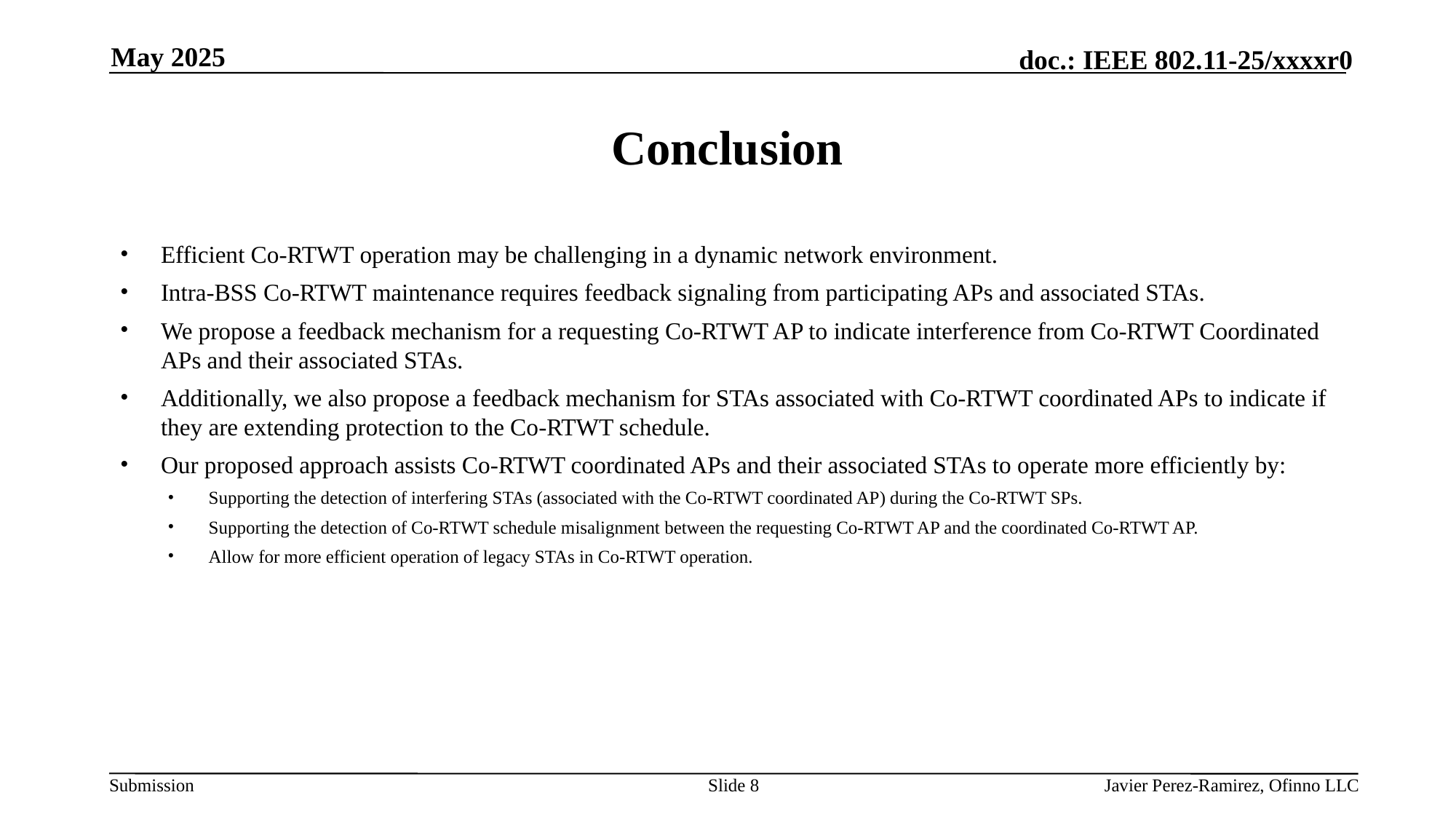

May 2025
# Conclusion
Efficient Co-RTWT operation may be challenging in a dynamic network environment.
Intra-BSS Co-RTWT maintenance requires feedback signaling from participating APs and associated STAs.
We propose a feedback mechanism for a requesting Co-RTWT AP to indicate interference from Co-RTWT Coordinated APs and their associated STAs.
Additionally, we also propose a feedback mechanism for STAs associated with Co-RTWT coordinated APs to indicate if they are extending protection to the Co-RTWT schedule.
Our proposed approach assists Co-RTWT coordinated APs and their associated STAs to operate more efficiently by:
Supporting the detection of interfering STAs (associated with the Co-RTWT coordinated AP) during the Co-RTWT SPs.
Supporting the detection of Co-RTWT schedule misalignment between the requesting Co-RTWT AP and the coordinated Co-RTWT AP.
Allow for more efficient operation of legacy STAs in Co-RTWT operation.

Slide 8
Javier Perez-Ramirez, Ofinno LLC